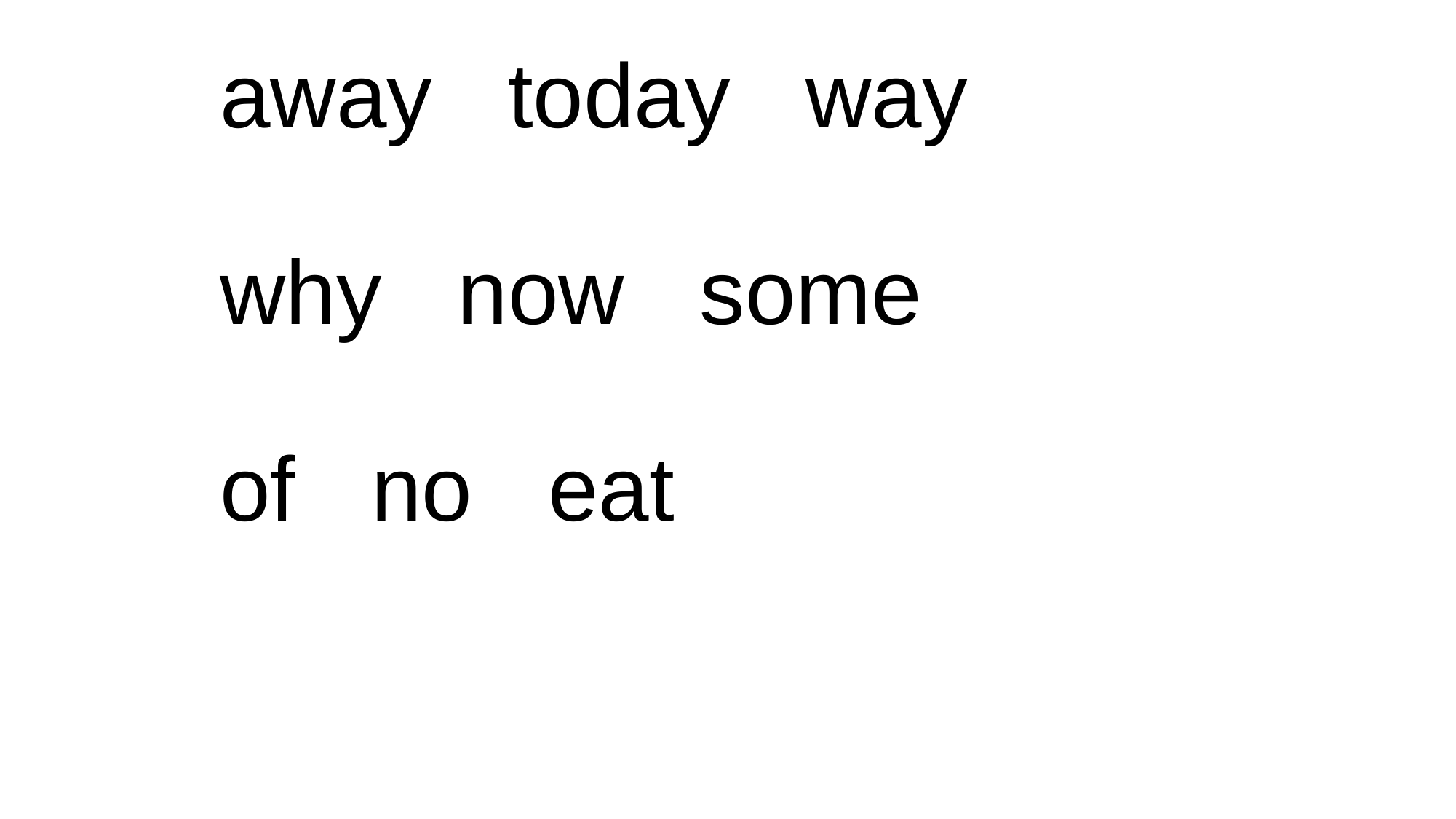

# away   today   way why   now   some of   no   eat